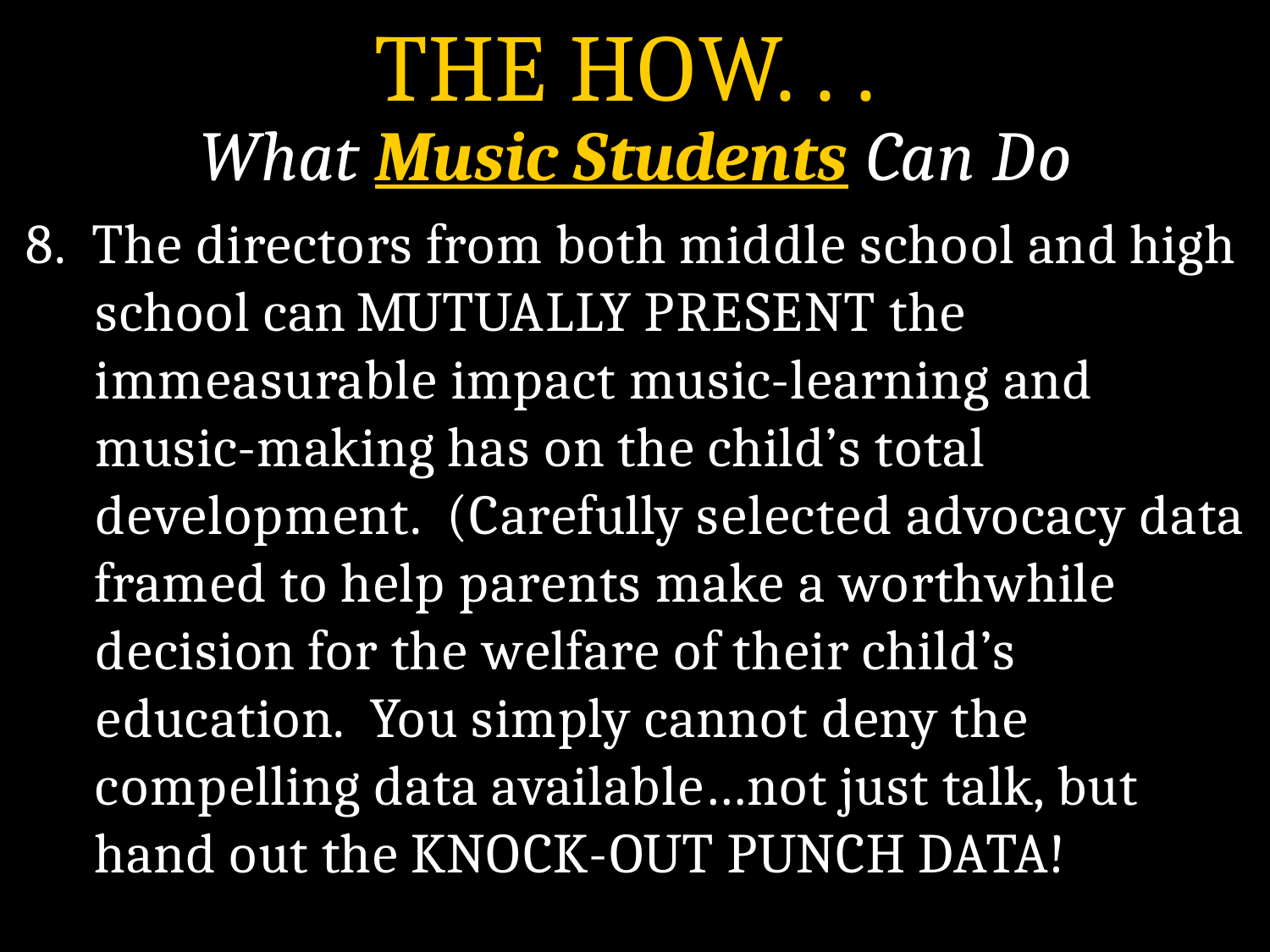

THE HOW. . .

What Music Students Can Do
8.  The directors from both middle school and high school can MUTUALLY PRESENT the immeasurable impact music-learning and music-making has on the child’s total development.  (Carefully selected advocacy data framed to help parents make a worthwhile decision for the welfare of their child’s education.  You simply cannot deny the compelling data available…not just talk, but
	hand out the KNOCK-OUT PUNCH DATA!